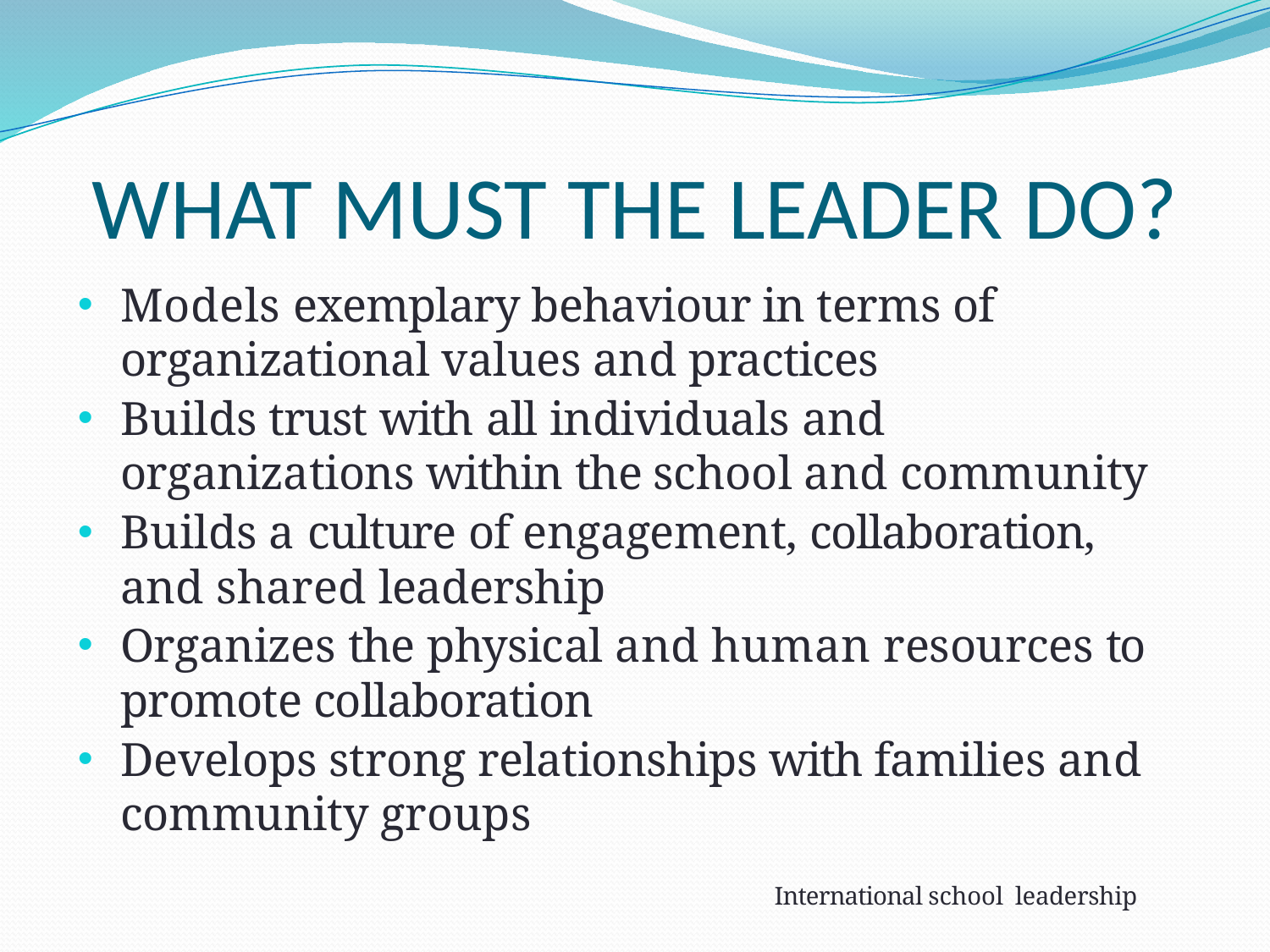

# WHAT MUST THE LEADER DO?

Models exemplary behaviour in terms of organizational values and practices
Builds trust with all individuals and organizations within the school and community
Builds a culture of engagement, collaboration, and shared leadership
Organizes the physical and human resources to promote collaboration
Develops strong relationships with families and community groups

International school   leadership